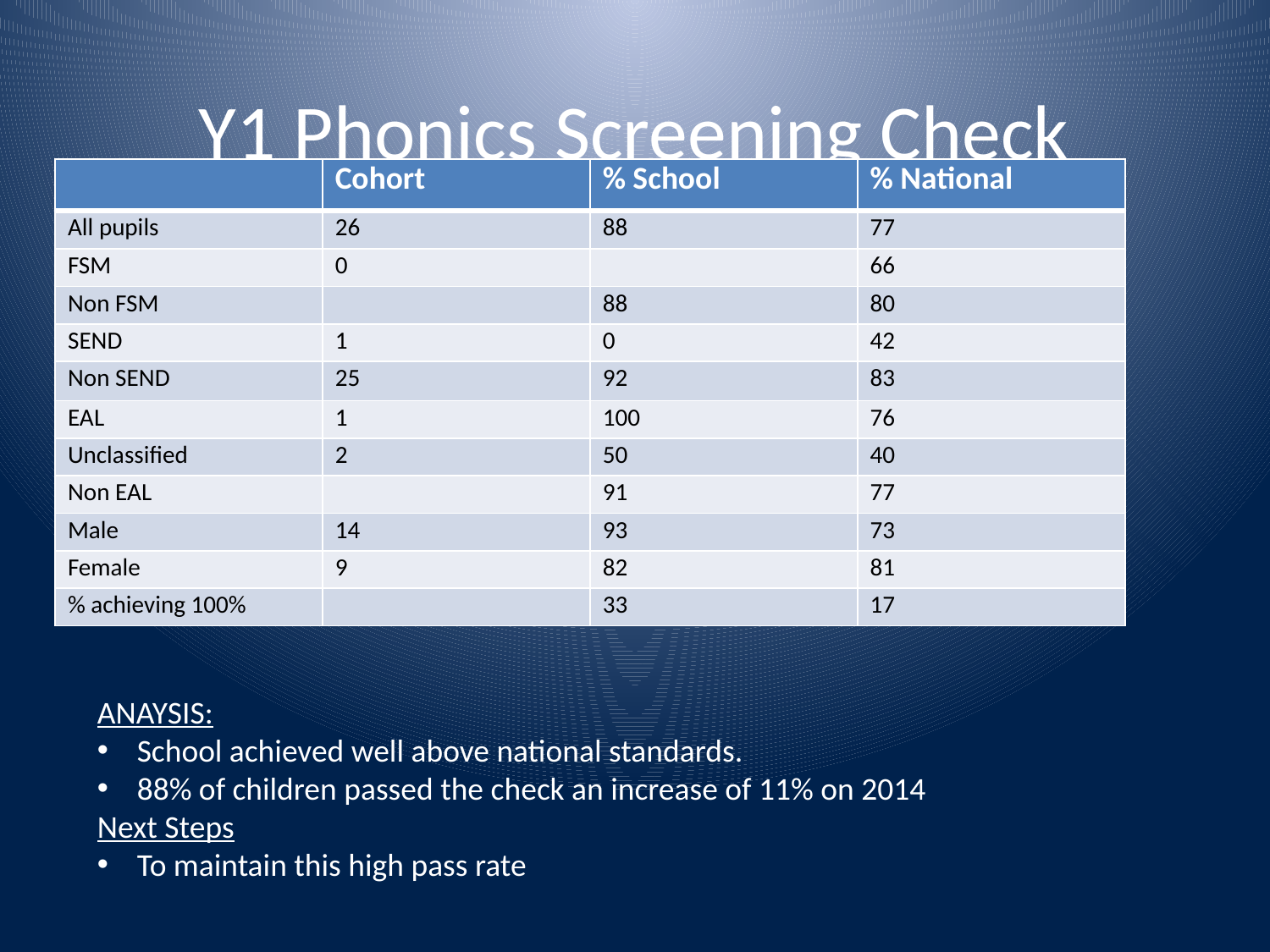

# Y1 Phonics Screening Check
|  | Cohort | % School | % National |
| --- | --- | --- | --- |
| All pupils | 26 | 88 | 77 |
| FSM | 0 |  | 66 |
| Non FSM |  | 88 | 80 |
| SEND | 1 | 0 | 42 |
| Non SEND | 25 | 92 | 83 |
| EAL | 1 | 100 | 76 |
| Unclassified | 2 | 50 | 40 |
| Non EAL |  | 91 | 77 |
| Male | 14 | 93 | 73 |
| Female | 9 | 82 | 81 |
| % achieving 100% |  | 33 | 17 |
ANAYSIS:
School achieved well above national standards.
88% of children passed the check an increase of 11% on 2014
Next Steps
To maintain this high pass rate